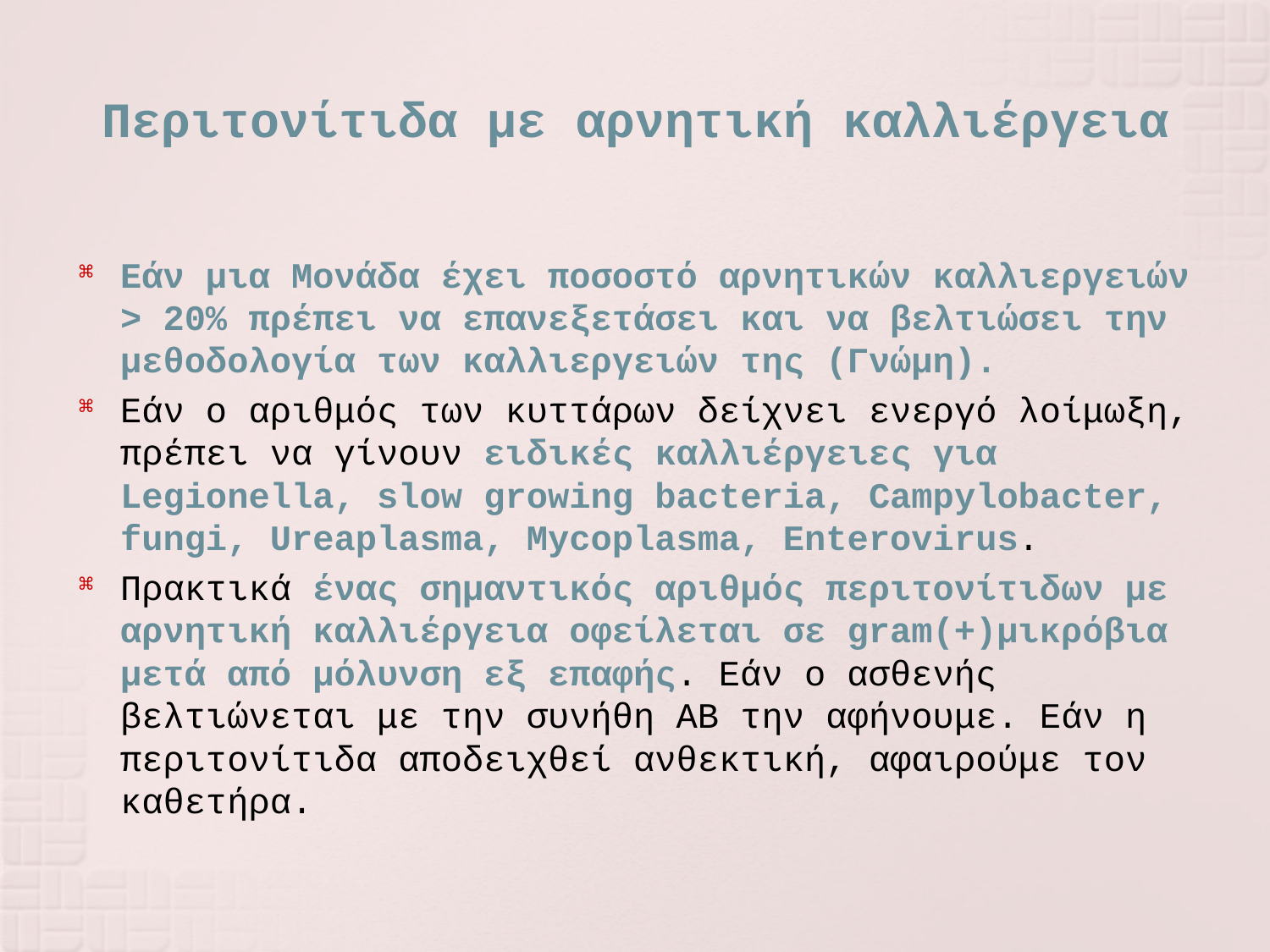

# Περιτονίτιδα με αρνητική καλλιέργεια
Εάν μια Μονάδα έχει ποσοστό αρνητικών καλλιεργειών > 20% πρέπει να επανεξετάσει και να βελτιώσει την μεθοδολογία των καλλιεργειών της (Γνώμη).
Εάν ο αριθμός των κυττάρων δείχνει ενεργό λοίμωξη, πρέπει να γίνουν ειδικές καλλιέργειες για Legionella, slow growing bacteria, Campylobacter, fungi, Ureaplasma, Mycoplasma, Enterovirus.
Πρακτικά ένας σημαντικός αριθμός περιτονίτιδων με αρνητική καλλιέργεια οφείλεται σε gram(+)μικρόβια μετά από μόλυνση εξ επαφής. Εάν ο ασθενής βελτιώνεται με την συνήθη ΑΒ την αφήνουμε. Εάν η περιτονίτιδα αποδειχθεί ανθεκτική, αφαιρούμε τον καθετήρα.